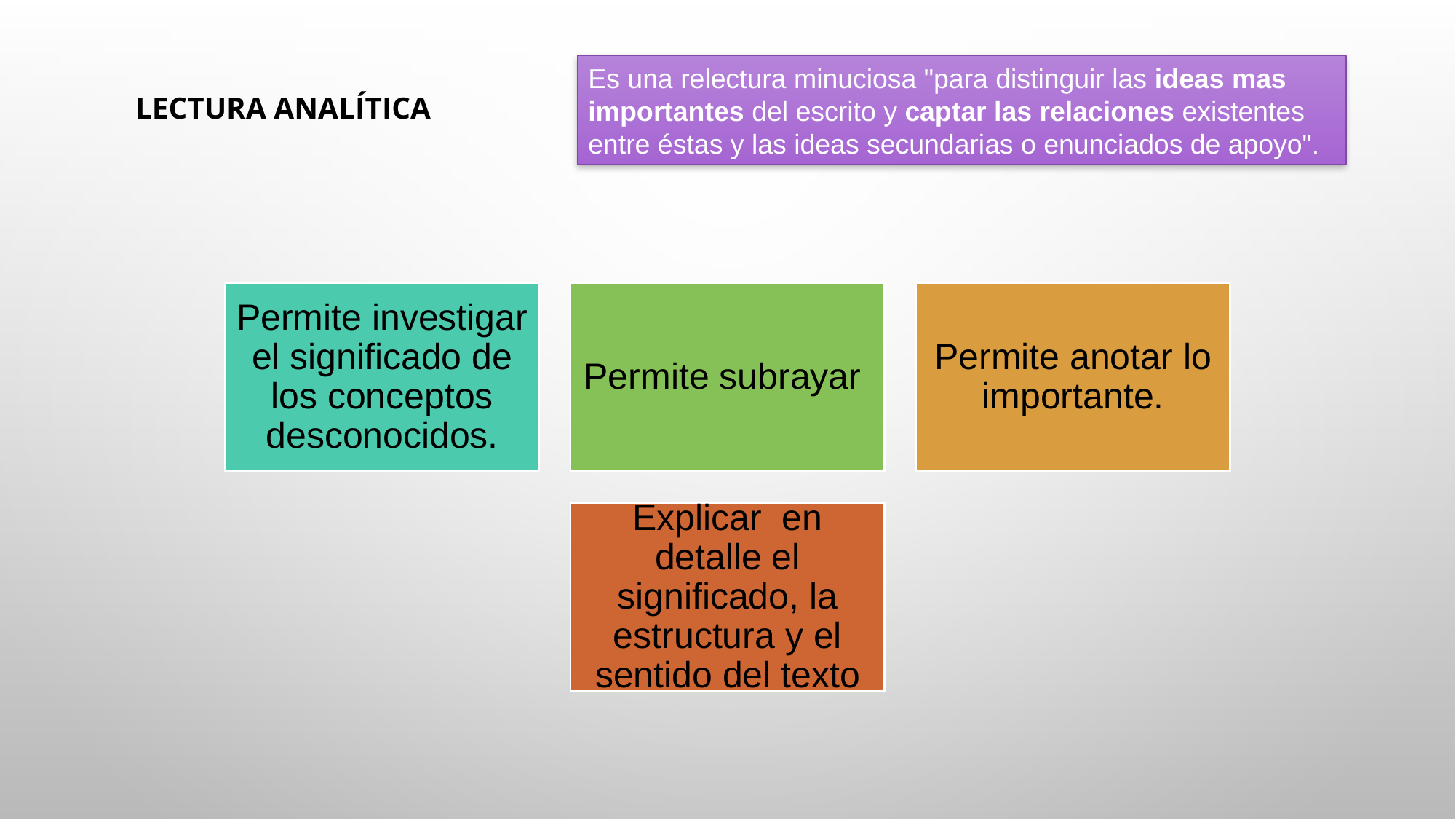

Es una relectura minuciosa "para distinguir las ideas mas importantes del escrito y captar las relaciones existentes entre éstas y las ideas secundarias o enunciados de apoyo".
# lectura analítica
Permite investigar el significado de los conceptos desconocidos.
Permite subrayar
Permite anotar lo importante.
Explicar  en detalle el significado, la estructura y el sentido del texto